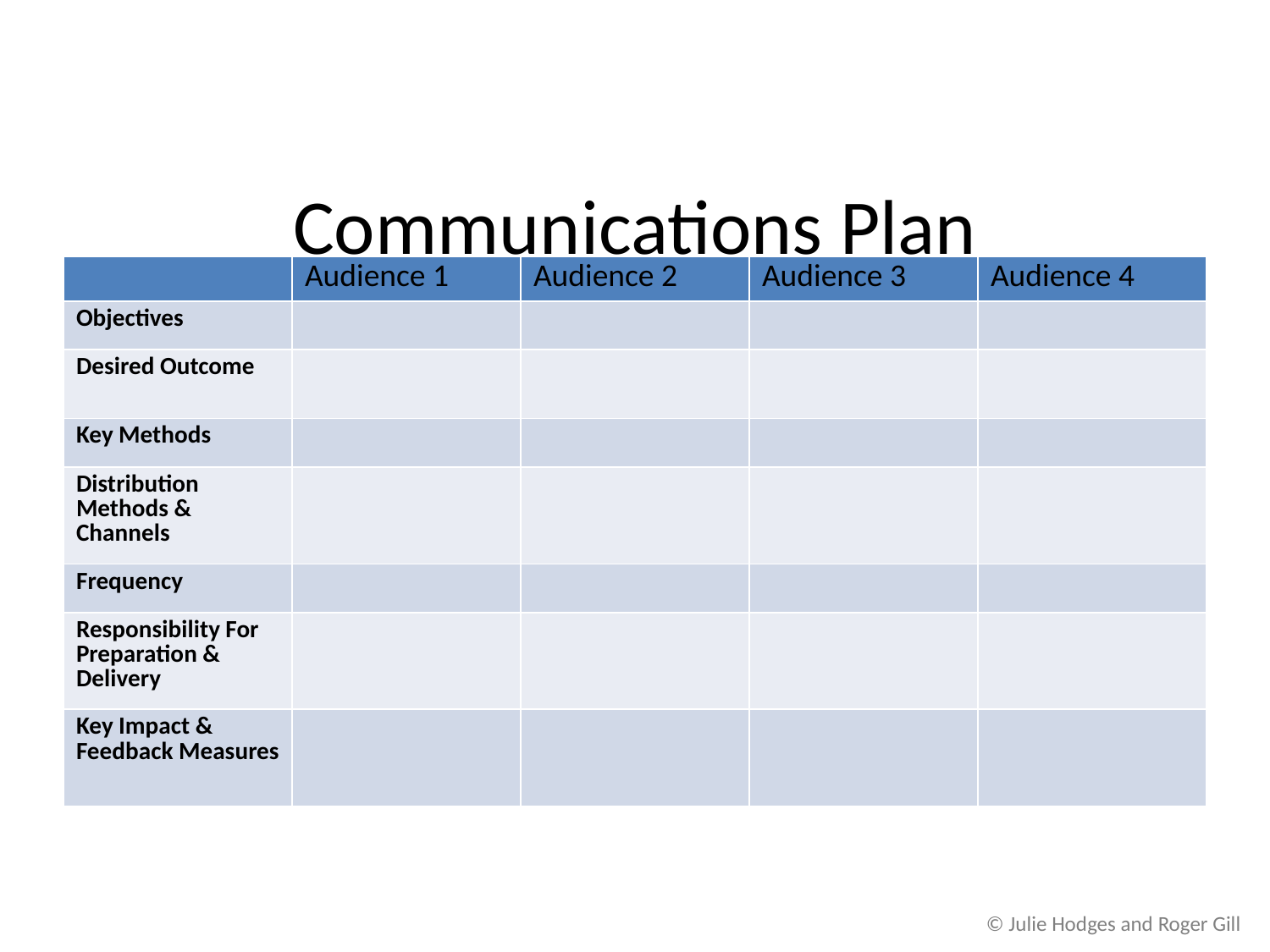

# Communications Plan
|  | Audience 1 | Audience 2 | Audience 3 | Audience 4 |
| --- | --- | --- | --- | --- |
| Objectives |  |  |  |  |
| Desired Outcome |  |  |  |  |
| Key Methods |  |  |  |  |
| Distribution Methods & Channels |  |  |  |  |
| Frequency |  |  |  |  |
| Responsibility For Preparation & Delivery |  |  |  |  |
| Key Impact & Feedback Measures |  |  |  |  |
© Julie Hodges and Roger Gill